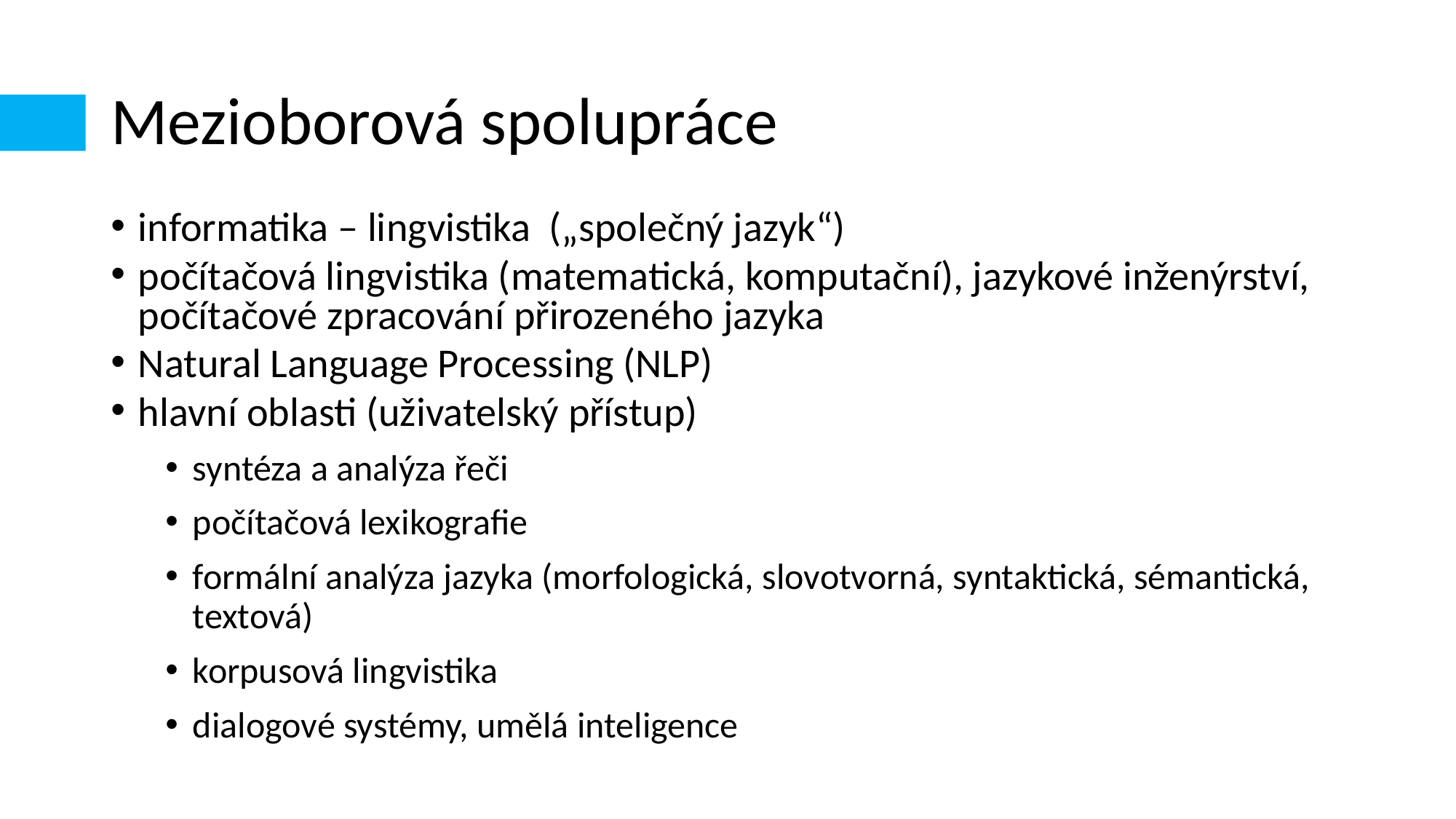

# Mezioborová spolupráce
informatika – lingvistika  („společný jazyk“)
počítačová lingvistika (matematická, komputační), jazykové inženýrství, počítačové zpracování přirozeného jazyka
Natural Language Processing (NLP)
hlavní oblasti (uživatelský přístup)
syntéza a analýza řeči
počítačová lexikografie
formální analýza jazyka (morfologická, slovotvorná, syntaktická, sémantická, textová)
korpusová lingvistika
dialogové systémy, umělá inteligence